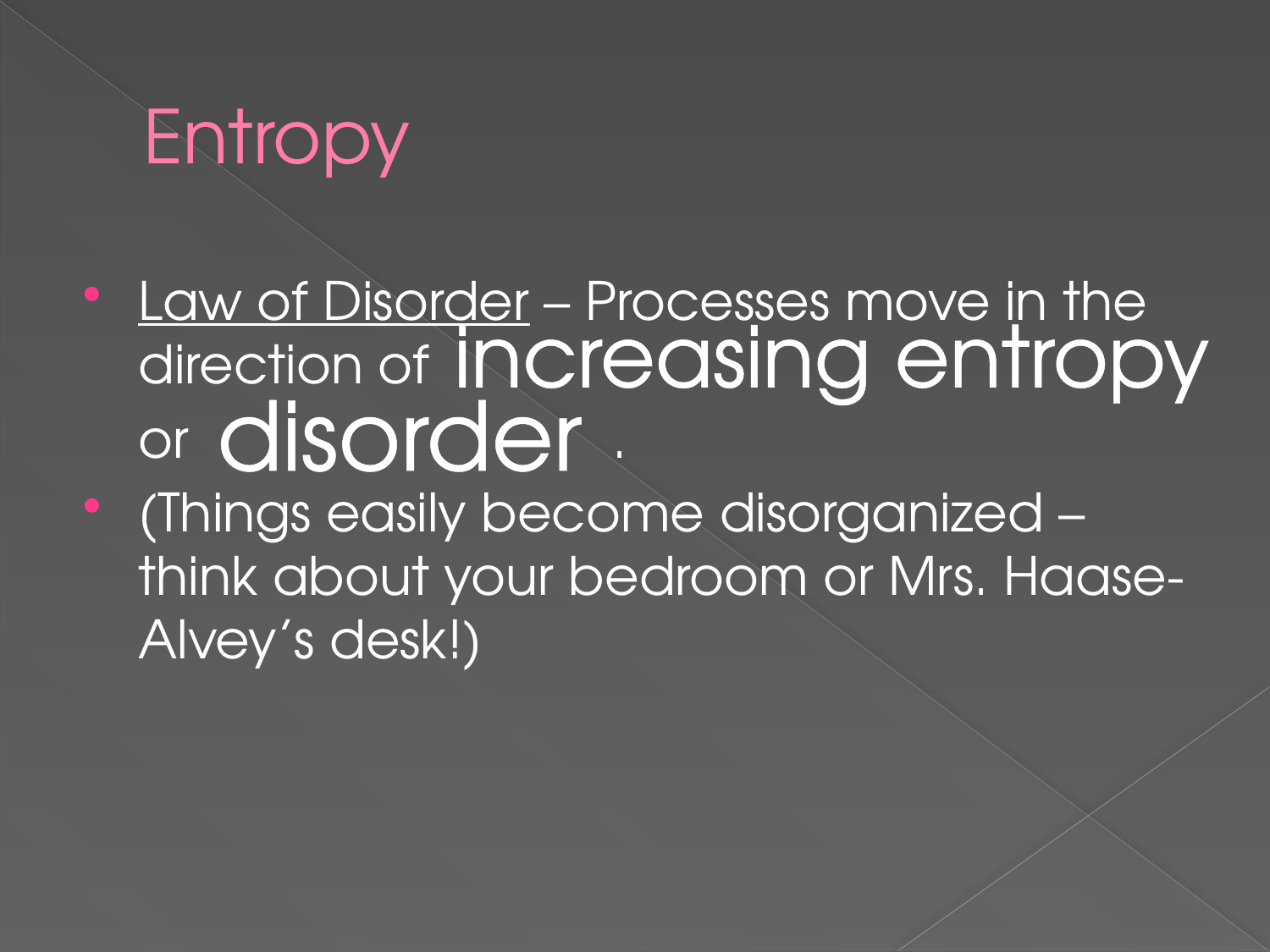

# Entropy
Law of Disorder – Processes move in the direction of
	or                             .
(Things easily become disorganized – think about your bedroom or Mrs. Haase-Alvey’s desk!)

increasing entropy
disorder